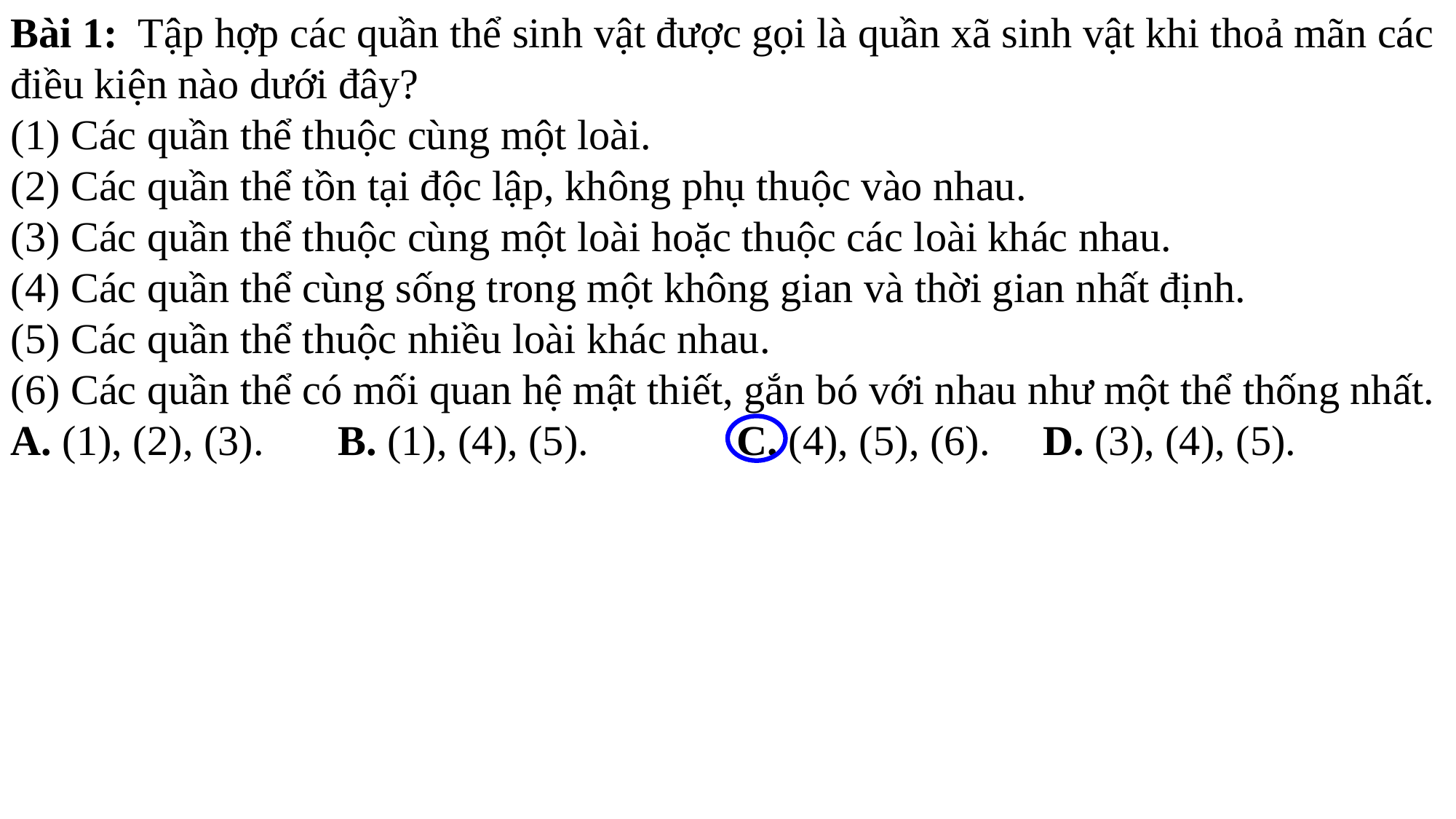

Bài 1:  Tập hợp các quần thể sinh vật được gọi là quần xã sinh vật khi thoả mãn các điều kiện nào dưới đây?
(1) Các quần thể thuộc cùng một loài.
(2) Các quần thể tồn tại độc lập, không phụ thuộc vào nhau.
(3) Các quần thể thuộc cùng một loài hoặc thuộc các loài khác nhau.
(4) Các quần thể cùng sống trong một không gian và thời gian nhất định.
(5) Các quần thể thuộc nhiều loài khác nhau.
(6) Các quần thể có mối quan hệ mật thiết, gắn bó với nhau như một thể thống nhất.
A. (1), (2), (3).       B. (1), (4), (5).              C. (4), (5), (6).     D. (3), (4), (5).